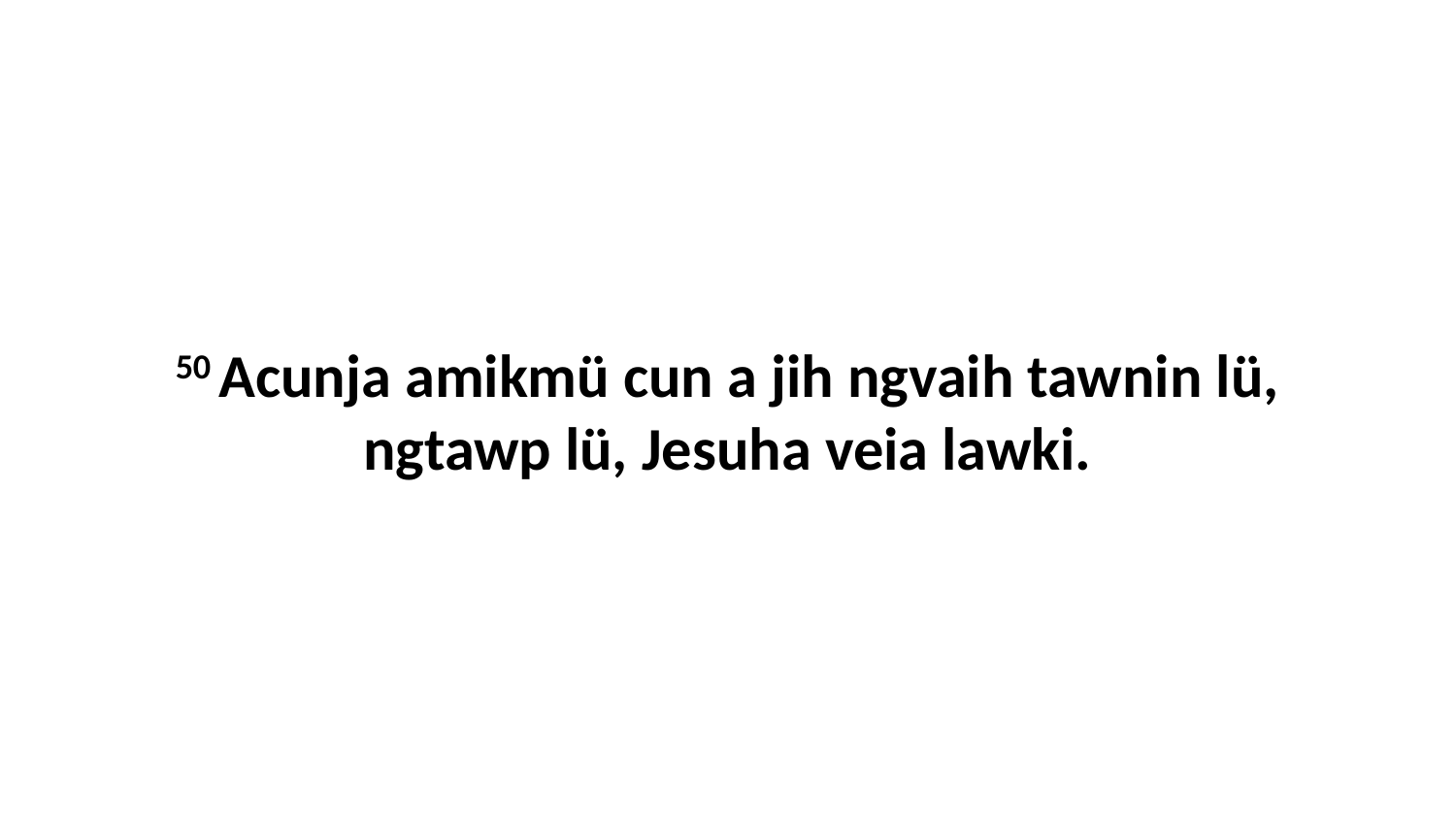

50 Acunja amikmü cun a jih ngvaih tawnin lü, ngtawp lü, Jesuha veia lawki.